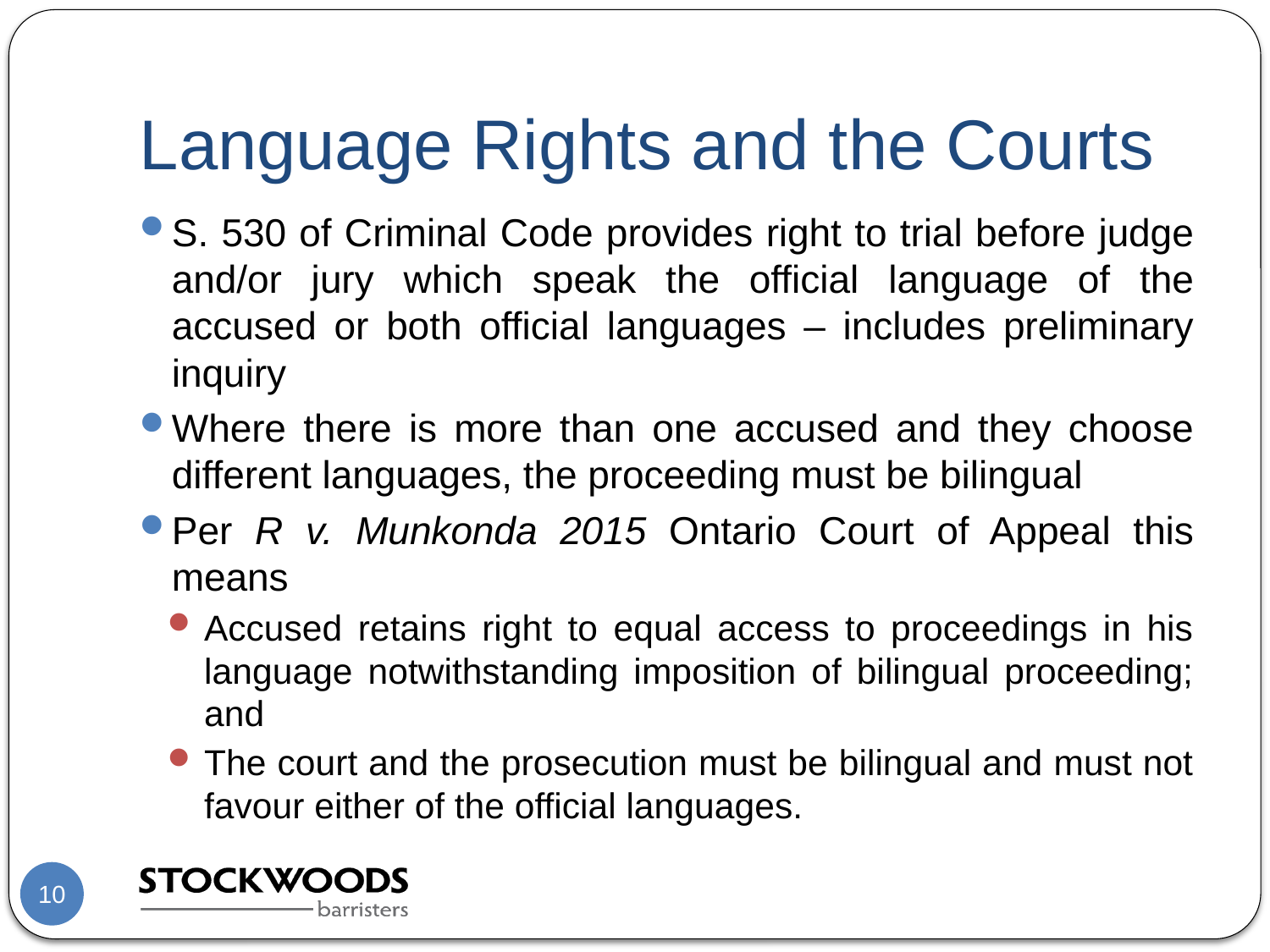

# Language Rights and the Courts
S. 530 of Criminal Code provides right to trial before judge and/or jury which speak the official language of the accused or both official languages – includes preliminary inquiry
Where there is more than one accused and they choose different languages, the proceeding must be bilingual
Per R v. Munkonda 2015 Ontario Court of Appeal this means
Accused retains right to equal access to proceedings in his language notwithstanding imposition of bilingual proceeding; and
The court and the prosecution must be bilingual and must not favour either of the official languages.

10